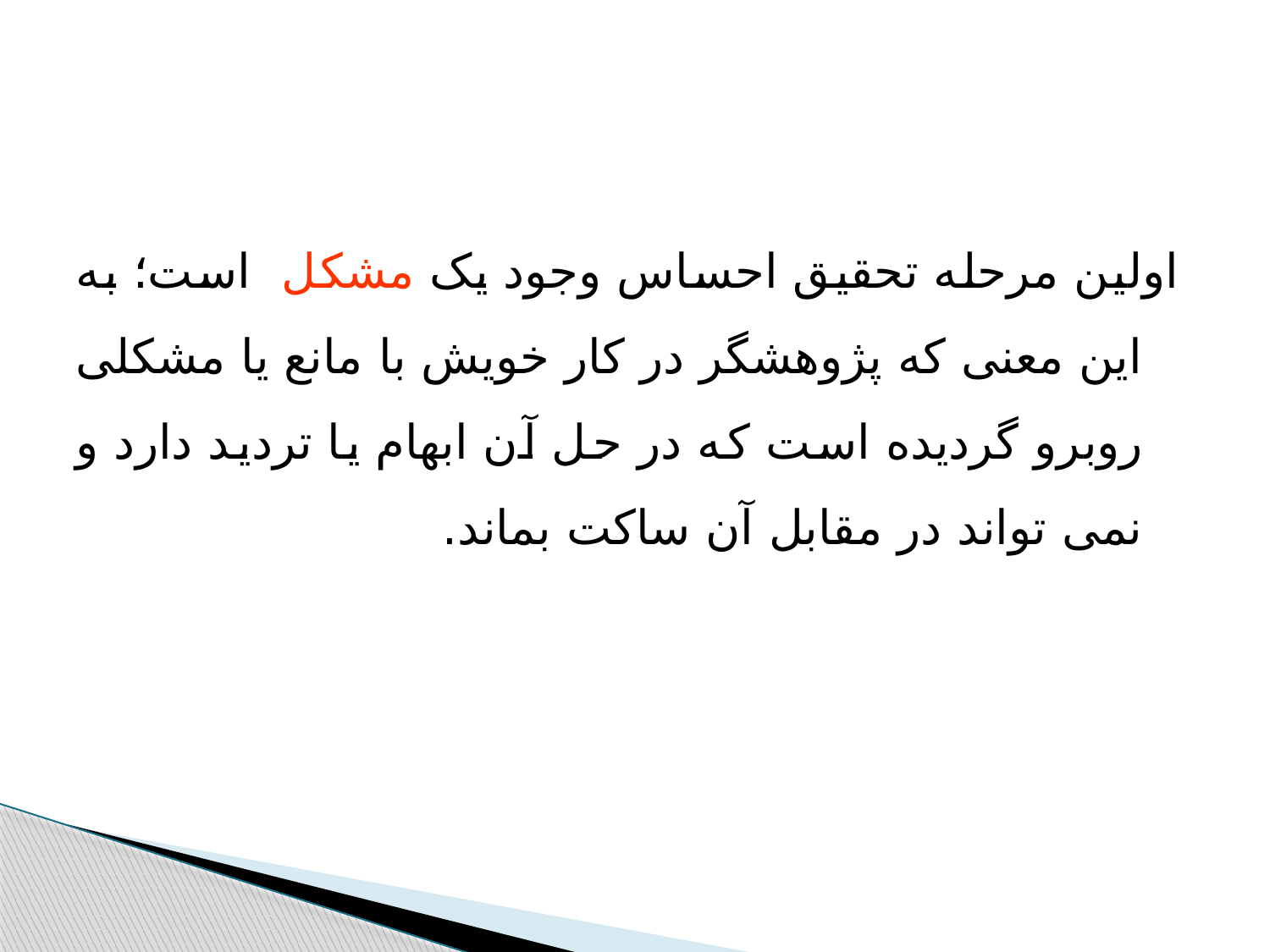

#
اولين مرحله تحقيق احساس وجود يک مشکل  است؛ به اين معنی که پژوهشگر در کار خويش با مانع يا مشکلی روبرو گرديده است که در حل آن ابهام يا ترديد دارد و نمی تواند در مقابل آن ساکت بماند.